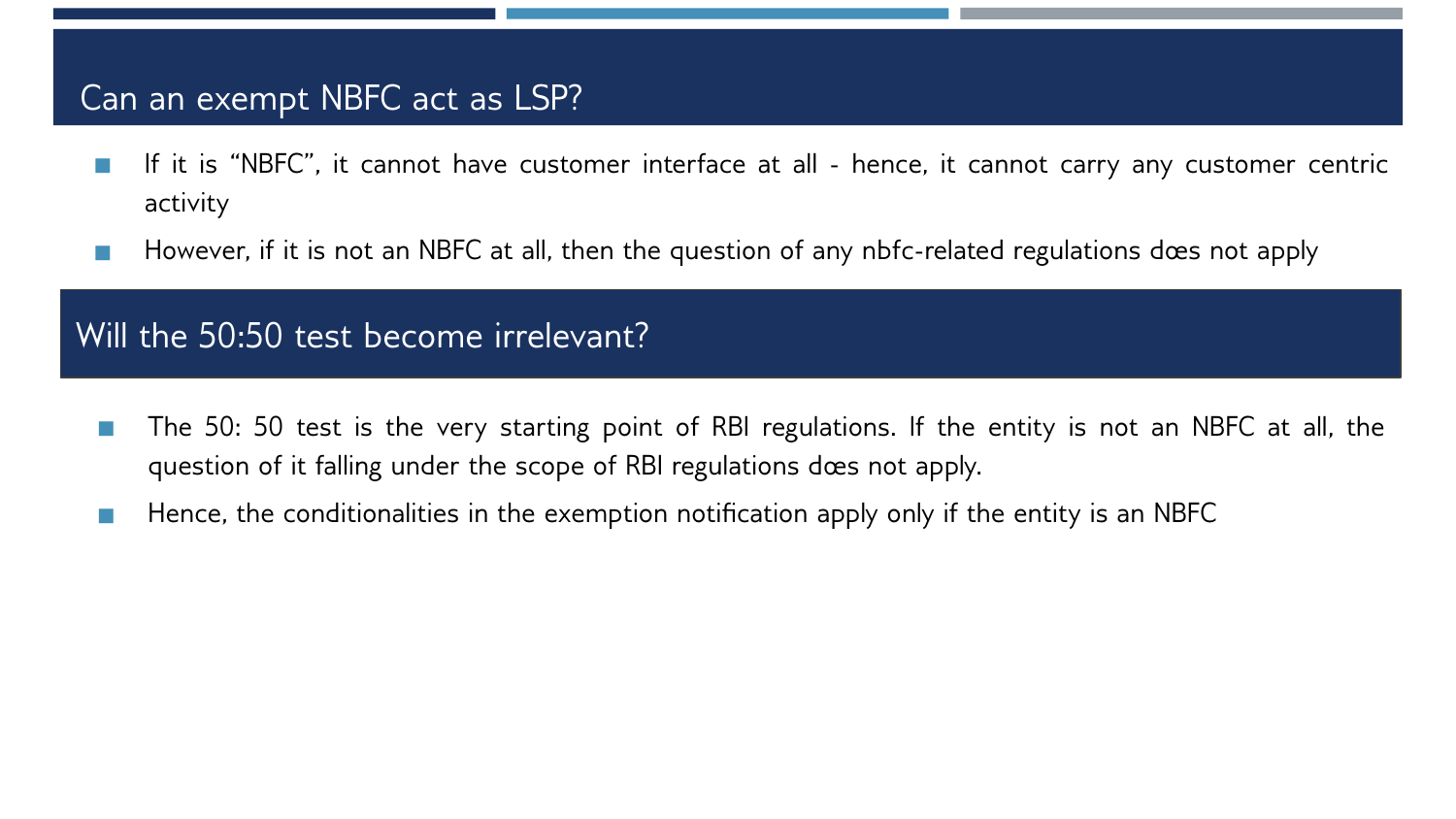

# Can an exempt NBFC act as LSP?
If it is “NBFC”, it cannot have customer interface at all - hence, it cannot carry any customer centric activity
However, if it is not an NBFC at all, then the question of any nbfc-related regulations does not apply
Will the 50:50 test become irrelevant?
The 50: 50 test is the very starting point of RBI regulations. If the entity is not an NBFC at all, the question of it falling under the scope of RBI regulations does not apply.
Hence, the conditionalities in the exemption notification apply only if the entity is an NBFC